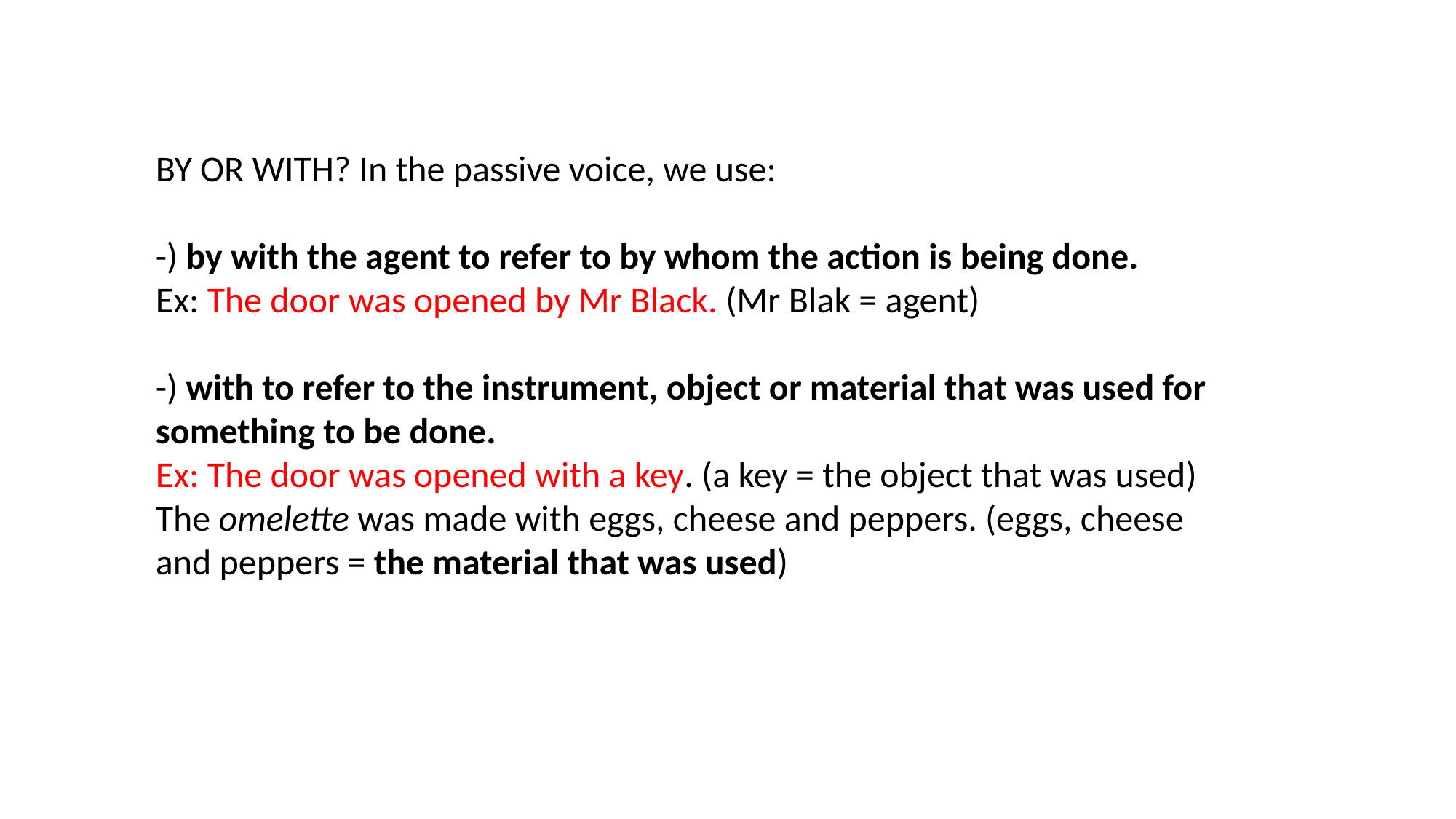

BY OR WITH? In the passive voice, we use:

-) by with the agent to refer to by whom the action is being done.
Ex: The door was opened by Mr Black. (Mr Blak = agent)

-) with to refer to the instrument, object or material that was used for something to be done.
Ex: The door was opened with a key. (a key = the object that was used)
The omelette was made with eggs, cheese and peppers. (eggs, cheese and peppers = the material that was used)